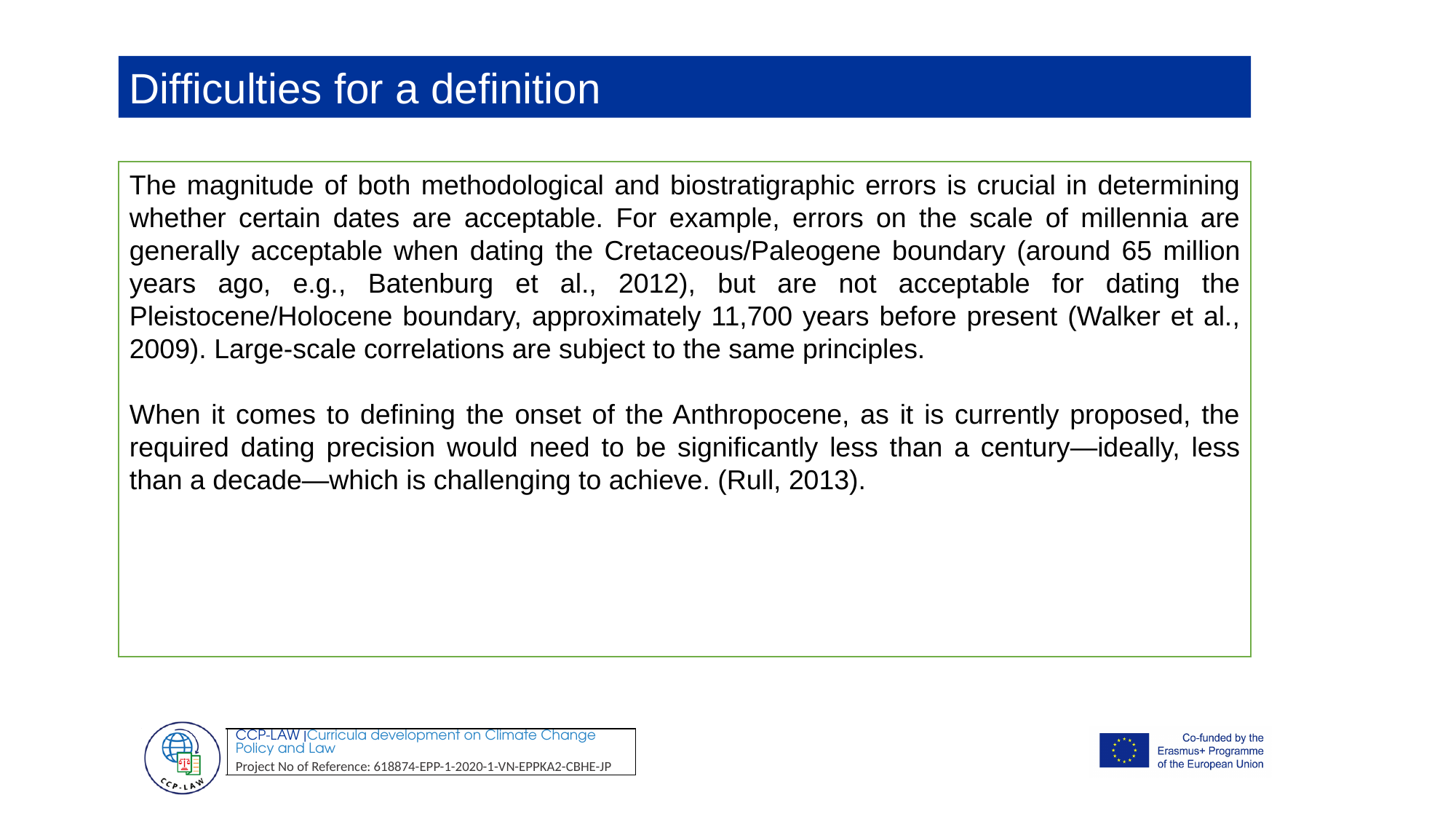

Difficulties for a definition
The magnitude of both methodological and biostratigraphic errors is crucial in determining whether certain dates are acceptable. For example, errors on the scale of millennia are generally acceptable when dating the Cretaceous/Paleogene boundary (around 65 million years ago, e.g., Batenburg et al., 2012), but are not acceptable for dating the Pleistocene/Holocene boundary, approximately 11,700 years before present (Walker et al., 2009). Large-scale correlations are subject to the same principles.

When it comes to defining the onset of the Anthropocene, as it is currently proposed, the required dating precision would need to be significantly less than a century—ideally, less than a decade—which is challenging to achieve. (Rull, 2013).